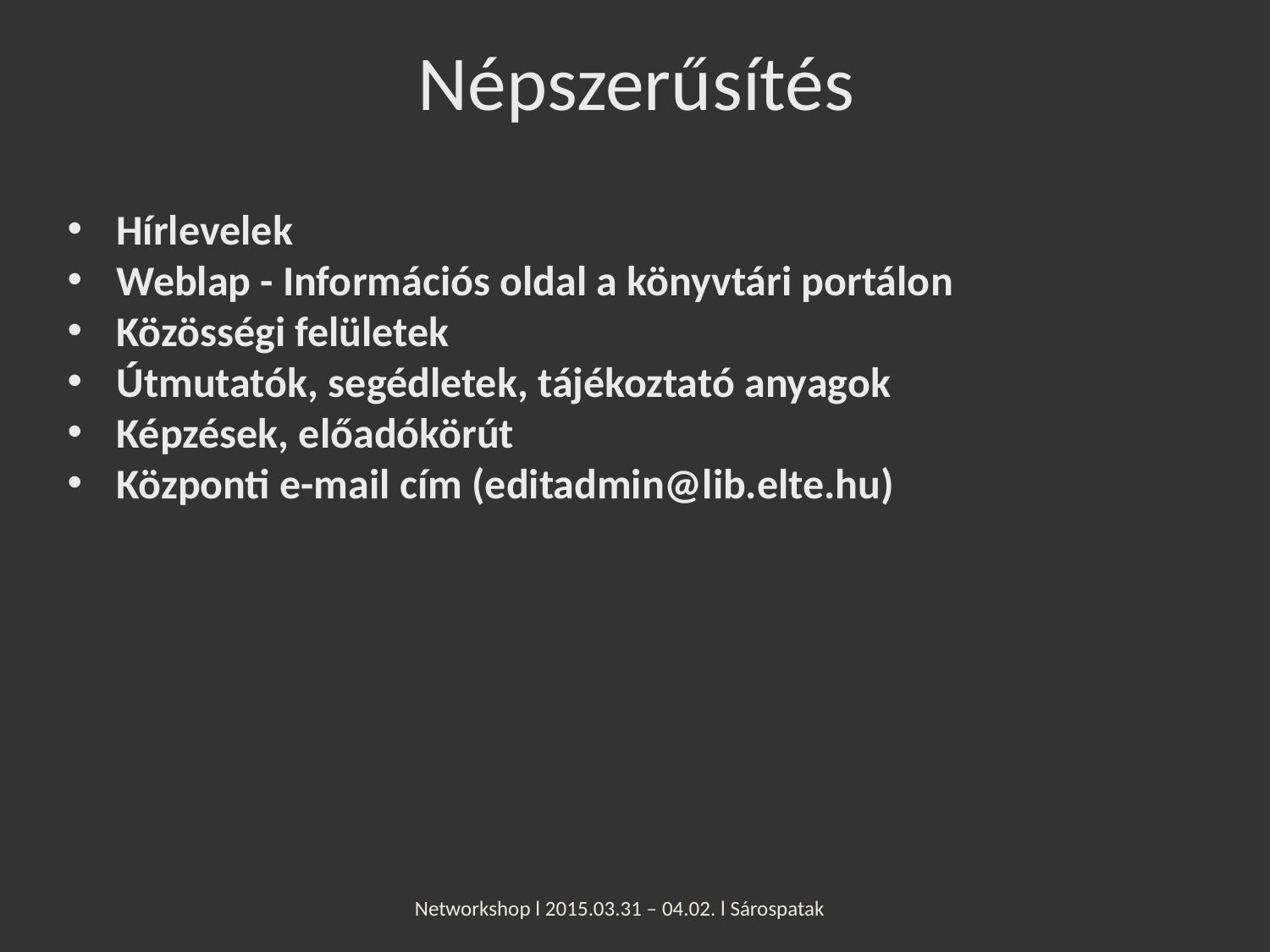

# Népszerűsítés
  Hírlevelek
  Weblap - Információs oldal a könyvtári portálon
  Közösségi felületek
  Útmutatók, segédletek, tájékoztató anyagok
  Képzések, előadókörút
  Központi e-mail cím (editadmin@lib.elte.hu)
Networkshop l 2015.03.31 – 04.02. l Sárospatak